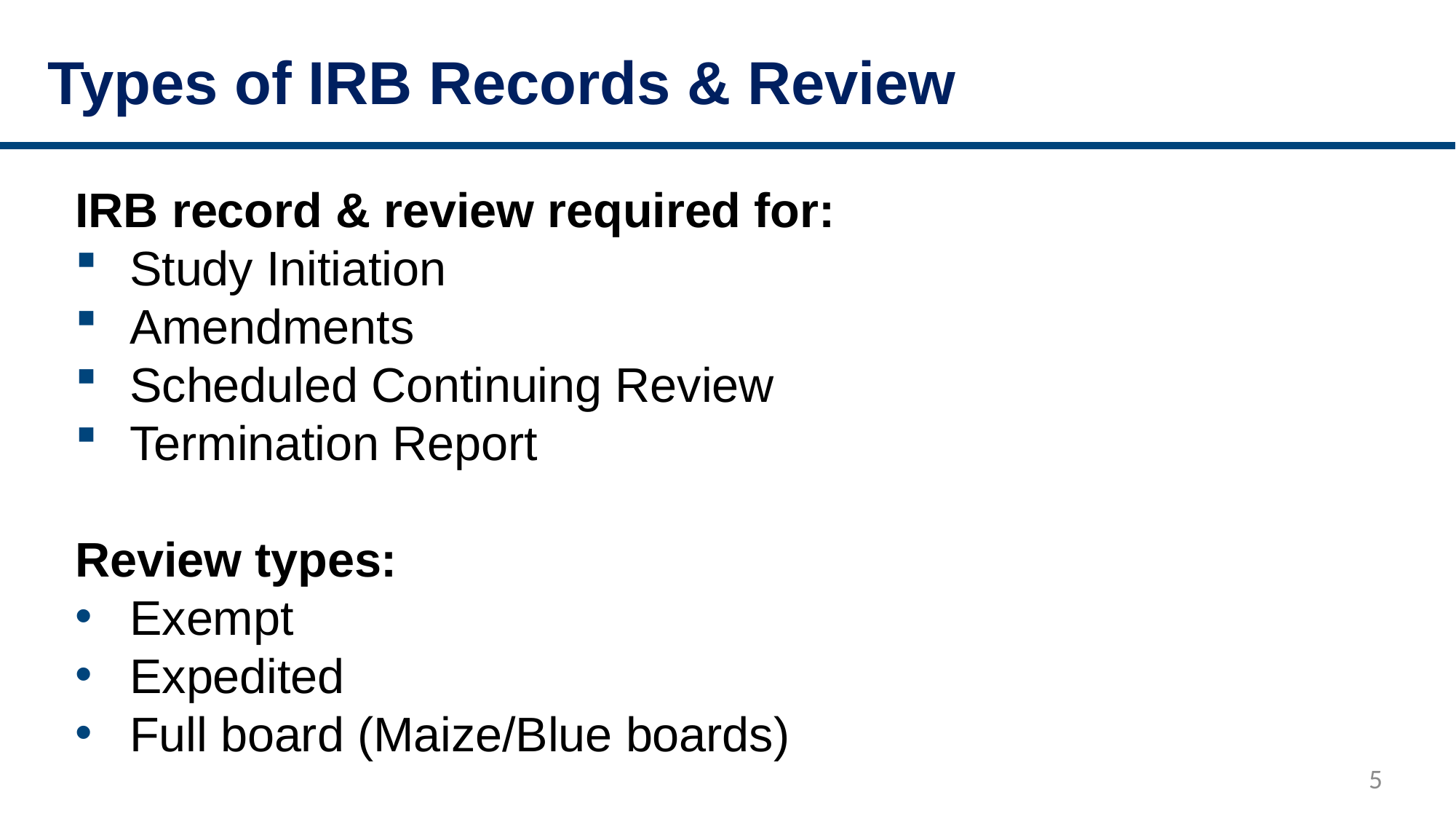

# Types of IRB Records & Review

IRB record & review required for:
Study Initiation
Amendments
Scheduled Continuing Review
Termination Report

Review types:
Exempt
Expedited
Full board (Maize/Blue boards)
5